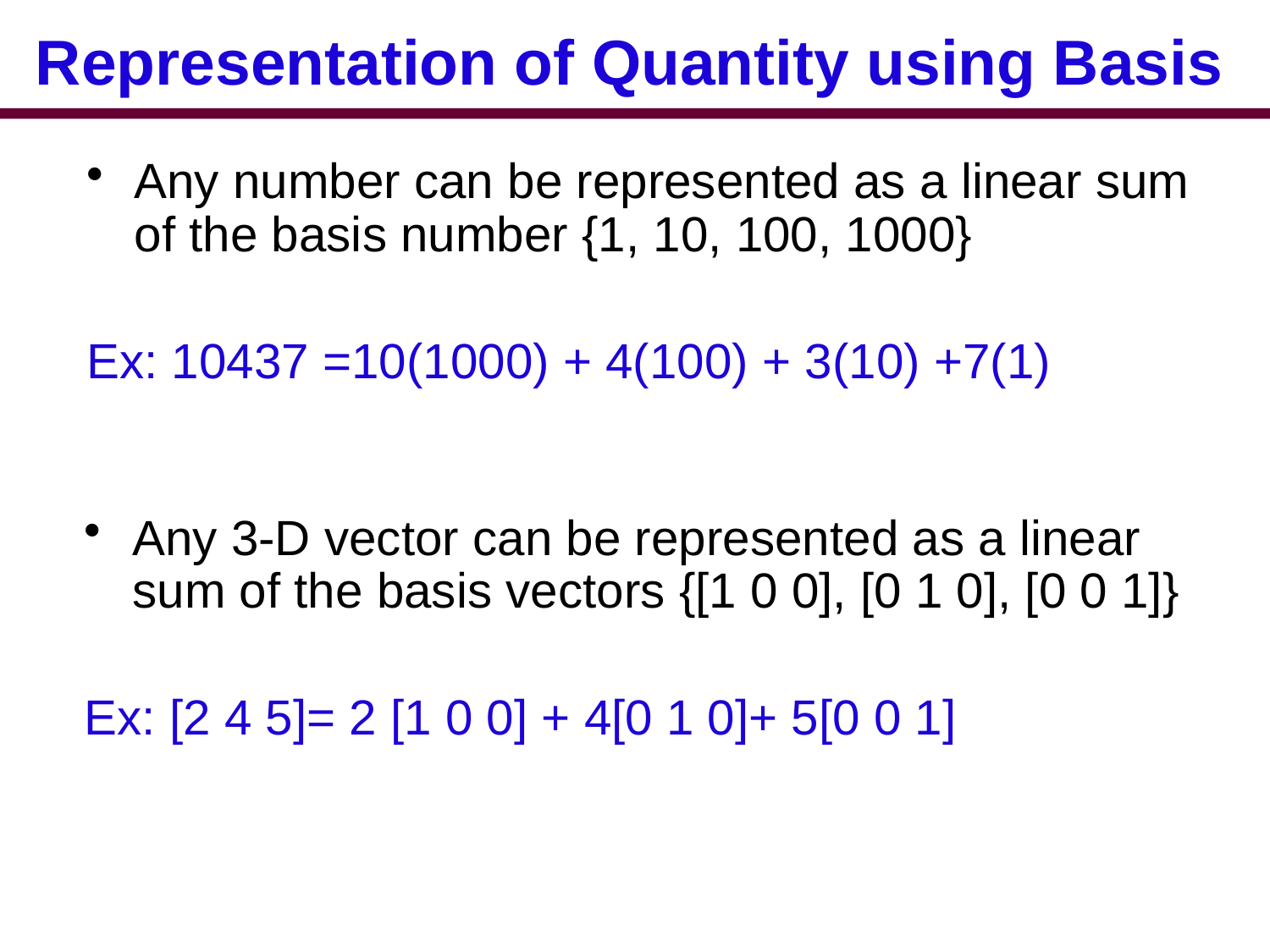

# Representation of Quantity using Basis

Any number can be represented as a linear sum of the basis number {1, 10, 100, 1000}

Ex: 10437 =10(1000) + 4(100) + 3(10) +7(1)

Any 3-D vector can be represented as a linear sum of the basis vectors {[1 0 0], [0 1 0], [0 0 1]}

Ex: [2 4 5]= 2 [1 0 0] + 4[0 1 0]+ 5[0 0 1]